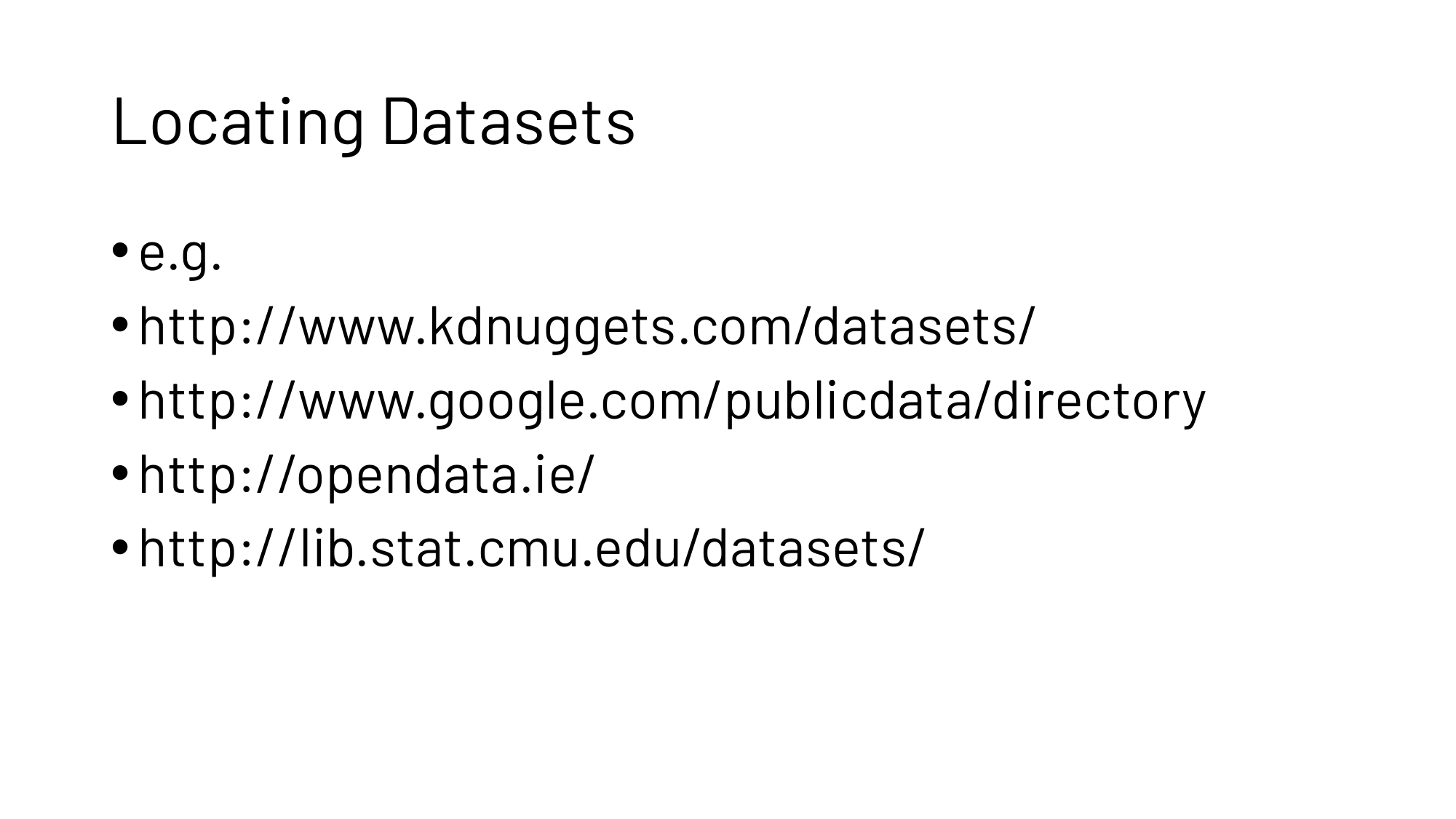

# Locating Datasets
e.g.
http://www.kdnuggets.com/datasets/
http://www.google.com/publicdata/directory
http://opendata.ie/
http://lib.stat.cmu.edu/datasets/